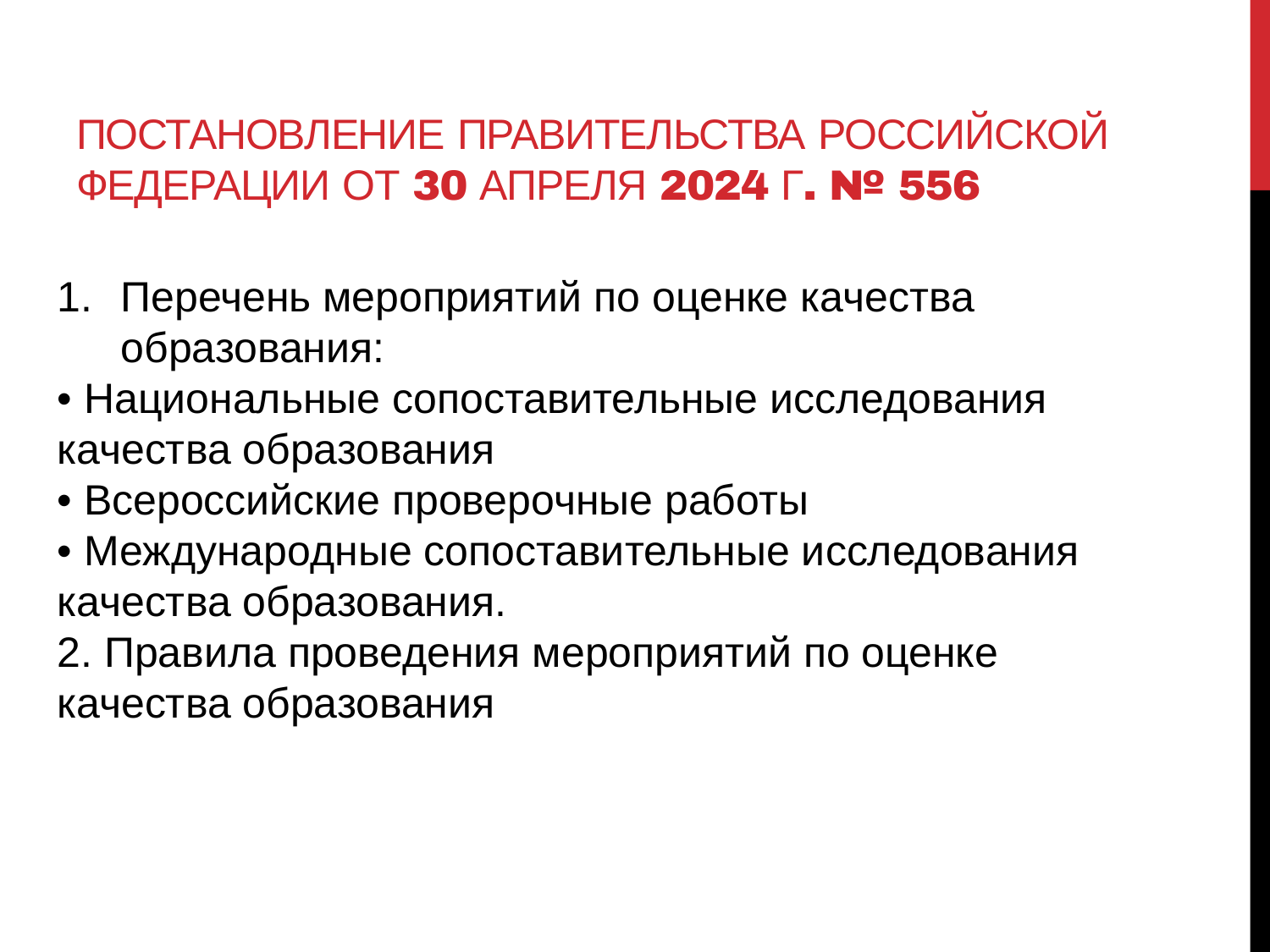

# Постановление правительства Российской Федерации от 30 апреля 2024 г. № 556
Перечень мероприятий по оценке качества образования:
• Национальные сопоставительные исследования качества образования
• Всероссийские проверочные работы
• Международные сопоставительные исследования качества образования.
2. Правила проведения мероприятий по оценке качества образования